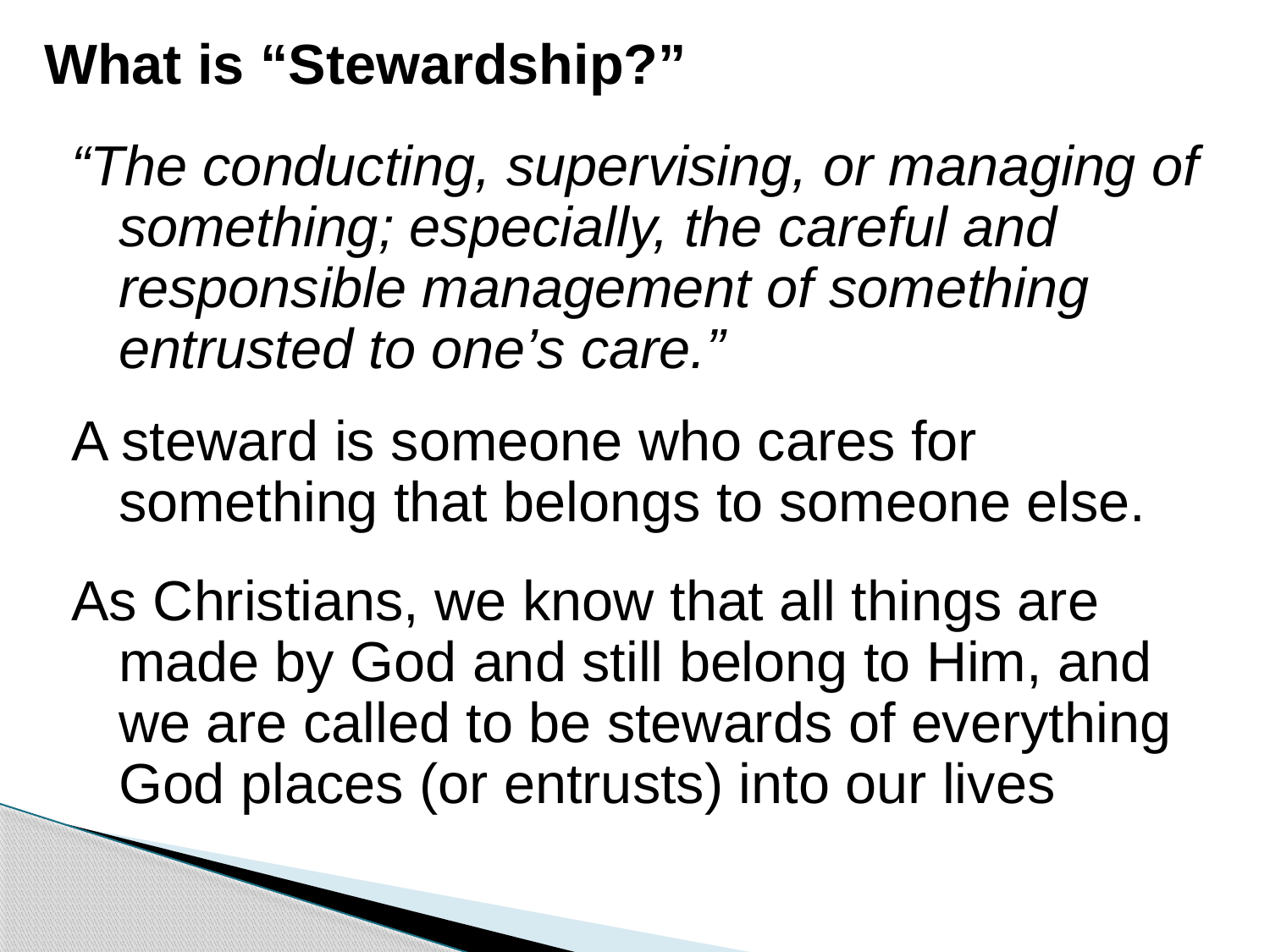

# What is “Stewardship?”

“The conducting, supervising, or managing of something; especially, the careful and responsible management of something entrusted to one’s care.”

A steward is someone who cares for something that belongs to someone else.

As Christians, we know that all things are made by God and still belong to Him, and we are called to be stewards of everything God places (or entrusts) into our lives